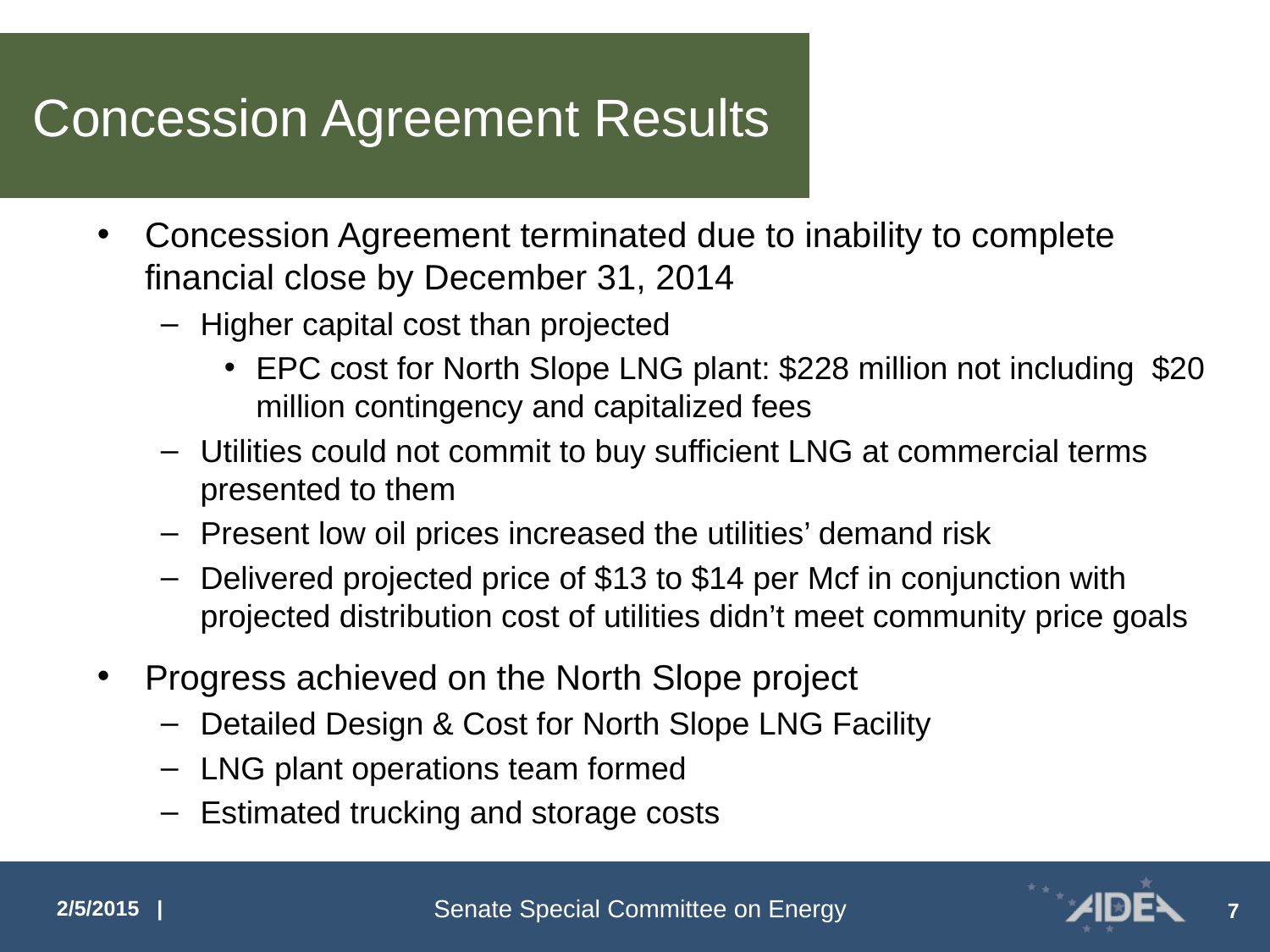

# Concession Agreement Results
Concession Agreement terminated due to inability to complete financial close by December 31, 2014
Higher capital cost than projected
EPC cost for North Slope LNG plant: $228 million not including  $20 million contingency and capitalized fees
Utilities could not commit to buy sufficient LNG at commercial terms presented to them
Present low oil prices increased the utilities’ demand risk
Delivered projected price of $13 to $14 per Mcf in conjunction with projected distribution cost of utilities didn’t meet community price goals
Progress achieved on the North Slope project
Detailed Design & Cost for North Slope LNG Facility
LNG plant operations team formed
Estimated trucking and storage costs

2/5/2015   |
Senate Special Committee on Energy
7